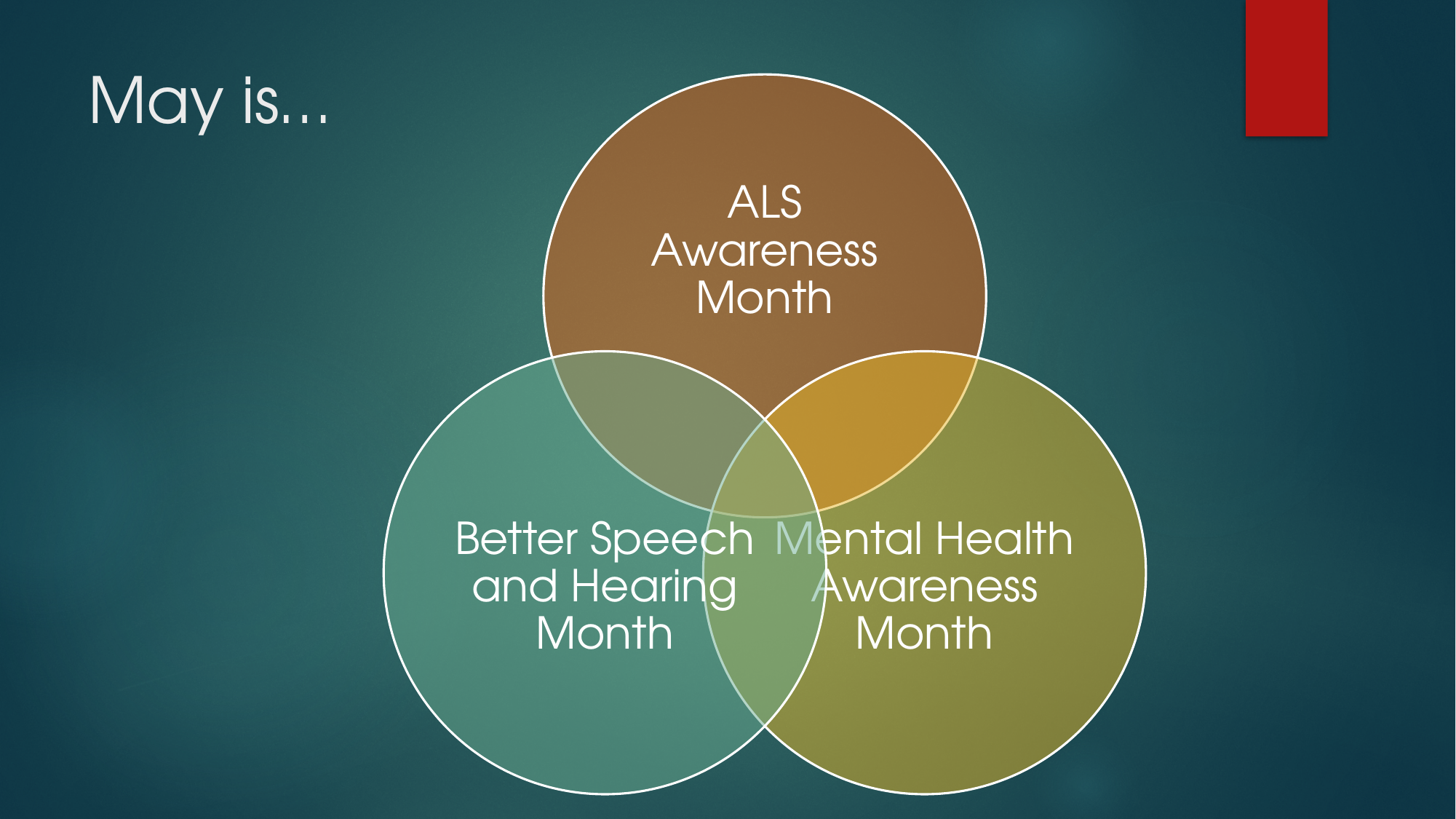

# May is…
ALS Awareness Month
Mental Health Awareness Month
Better Speech and Hearing Month